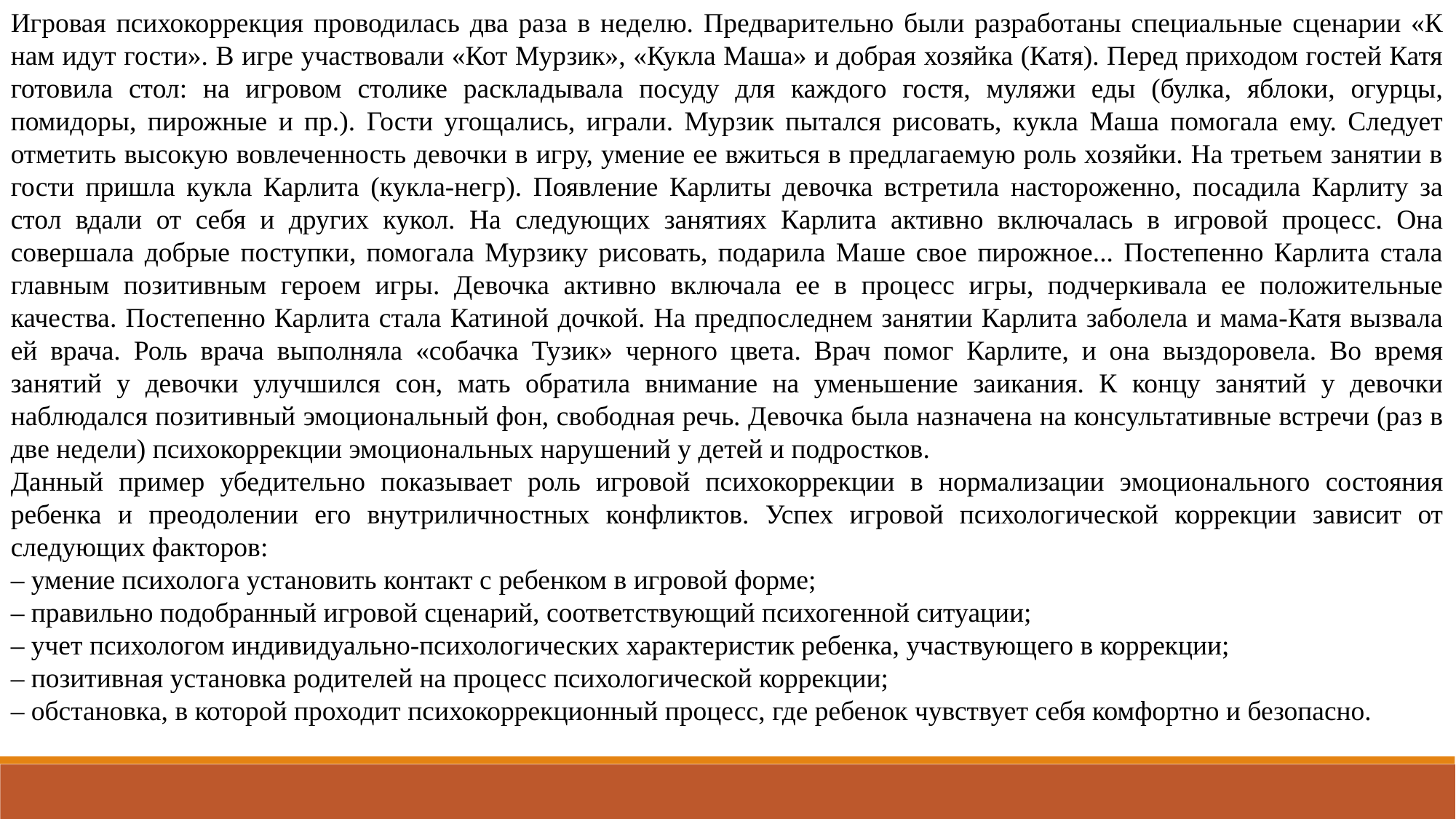

Игровая психокоррекция проводилась два раза в неделю. Предварительно были разработаны специальные сценарии «К нам идут гости». В игре участвовали «Кот Мурзик», «Кукла Маша» и добрая хозяйка (Катя). Перед приходом гостей Катя готовила стол: на игровом столике раскладывала посуду для каждого гостя, муляжи еды (булка, яблоки, огурцы, помидоры, пирожные и пр.). Гости угощались, играли. Мурзик пытался рисовать, кукла Маша помогала ему. Следует отметить высокую вовлеченность девочки в игру, умение ее вжиться в предлагаемую роль хозяйки. На третьем занятии в гости пришла кукла Карлита (кукла-негр). Появление Карлиты девочка встретила настороженно, посадила Карлиту за стол вдали от себя и других кукол. На следующих занятиях Карлита активно включалась в игровой процесс. Она совершала добрые поступки, помогала Мурзику рисовать, подарила Маше свое пирожное... Постепенно Карлита стала главным позитивным героем игры. Девочка активно включала ее в процесс игры, подчеркивала ее положительные качества. Постепенно Карлита стала Катиной дочкой. На предпоследнем занятии Карлита заболела и мама-Катя вызвала ей врача. Роль врача выполняла «собачка Тузик» черного цвета. Врач помог Карлите, и она выздоровела. Во время занятий у девочки улучшился сон, мать обратила внимание на уменьшение заикания. К концу занятий у девочки наблюдался позитивный эмоциональный фон, свободная речь. Девочка была назначена на консультативные встречи (раз в две недели) психокоррекции эмоциональных нарушений у детей и подростков.
Данный пример убедительно показывает роль игровой психокоррекции в нормализации эмоционального состояния ребенка и преодолении его внутриличностных конфликтов. Успех игровой психологической коррекции зависит от следующих факторов:
– умение психолога установить контакт с ребенком в игровой форме;
– правильно подобранный игровой сценарий, соответствующий психогенной ситуации;
– учет психологом индивидуально-психологических характеристик ребенка, участвующего в коррекции;
– позитивная установка родителей на процесс психологической коррекции;
– обстановка, в которой проходит психокоррекционный процесс, где ребенок чувствует себя комфортно и безопасно.